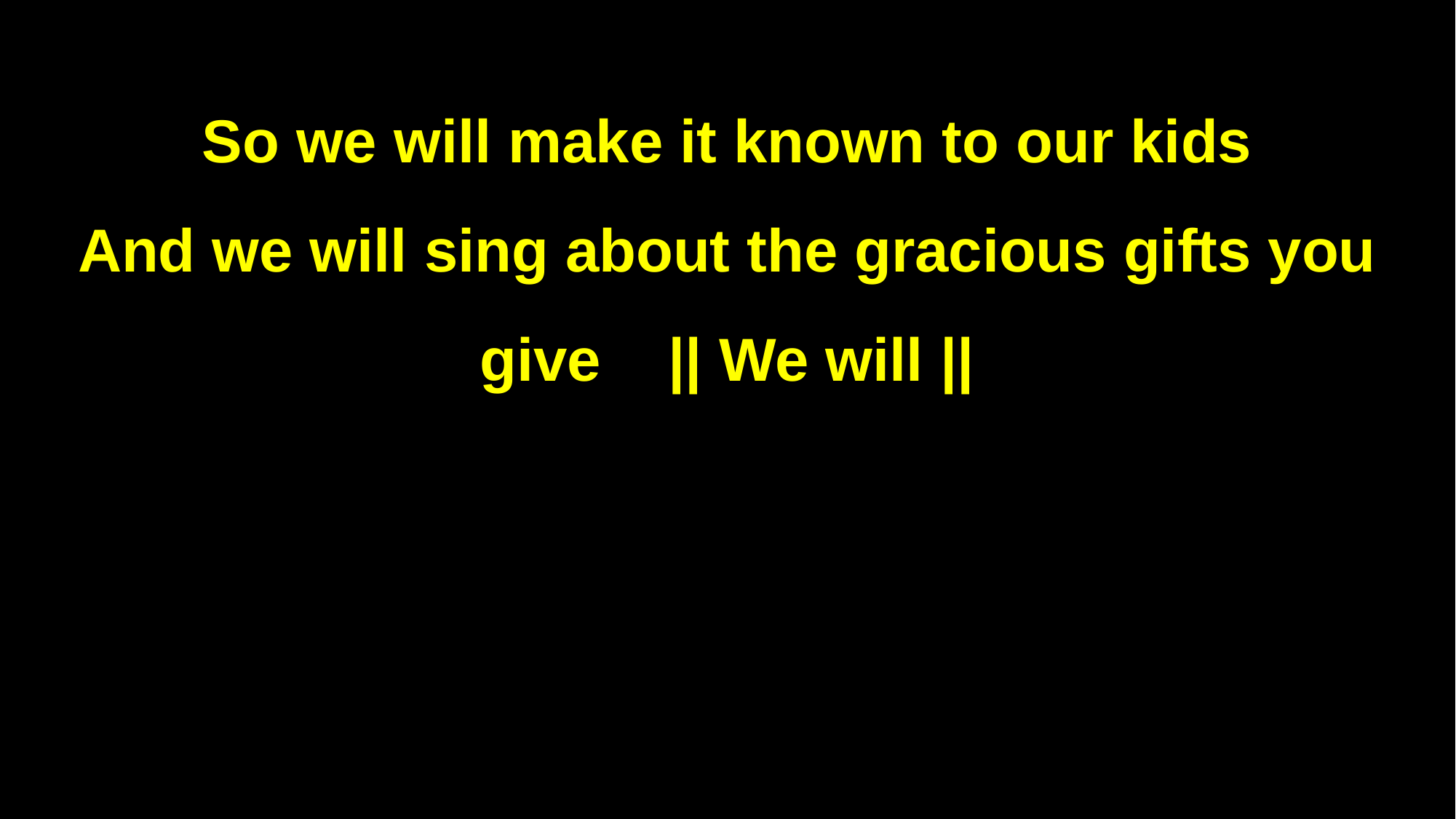

So we will make it known to our kids
And we will sing about the gracious gifts you give    || We will ||